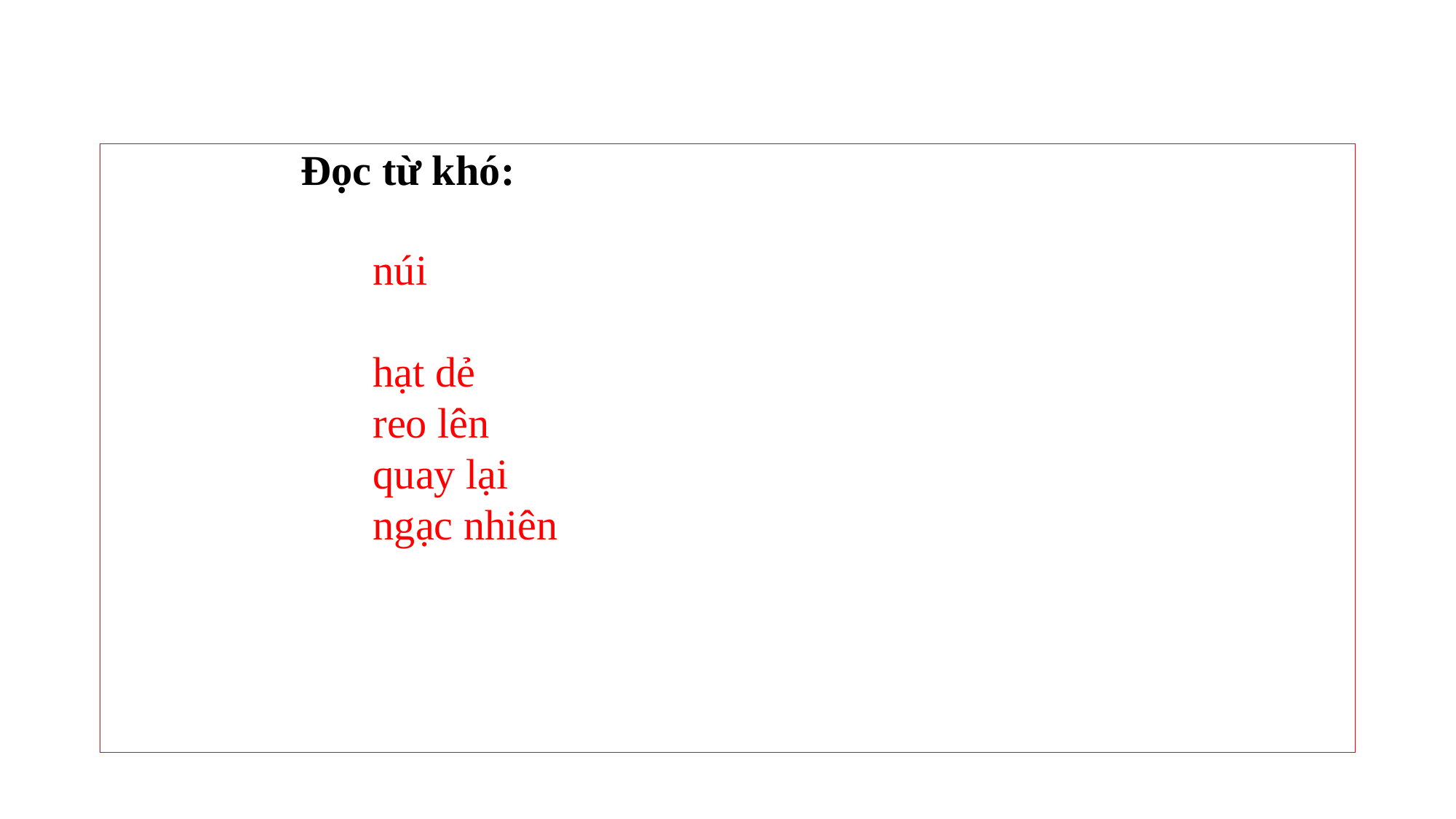

Đọc từ khó:

       núi
       hạt dẻ
       reo lên
       quay lại
       ngạc nhiên